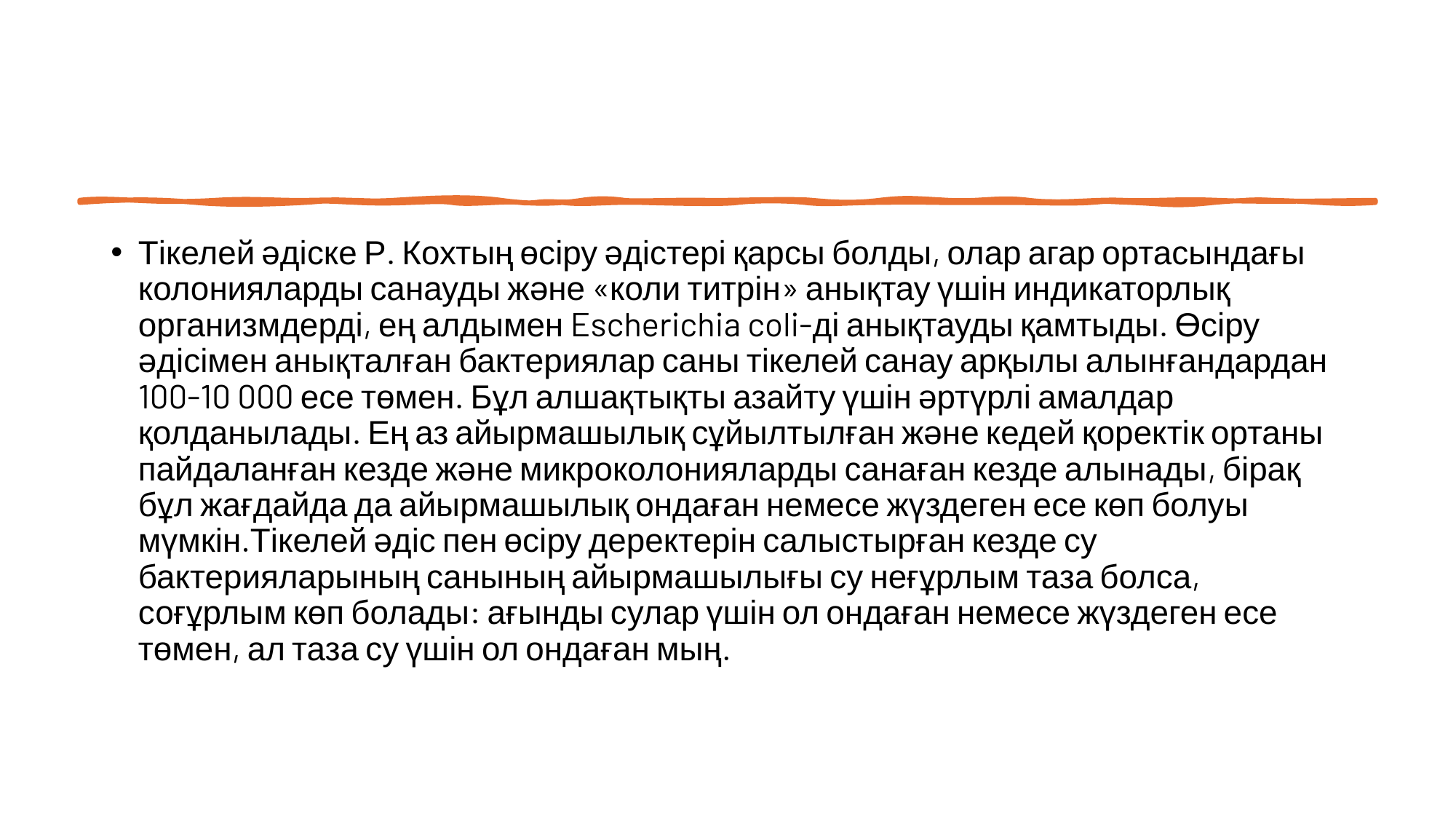

Тікелей әдіске Р. Кохтың өсіру әдістері қарсы болды, олар агар ортасындағы колонияларды санауды және «коли титрін» анықтау үшін индикаторлық организмдерді, ең алдымен Escherichia coli-ді анықтауды қамтыды. Өсіру әдісімен анықталған бактериялар саны тікелей санау арқылы алынғандардан 100-10 000 есе төмен. Бұл алшақтықты азайту үшін әртүрлі амалдар қолданылады. Ең аз айырмашылық сұйылтылған және кедей қоректік ортаны пайдаланған кезде және микроколонияларды санаған кезде алынады, бірақ бұл жағдайда да айырмашылық ондаған немесе жүздеген есе көп болуы мүмкін.Тікелей әдіс пен өсіру деректерін салыстырған кезде су бактерияларының санының айырмашылығы су неғұрлым таза болса, соғұрлым көп болады: ағынды сулар үшін ол ондаған немесе жүздеген есе төмен, ал таза су үшін ол ондаған мың.